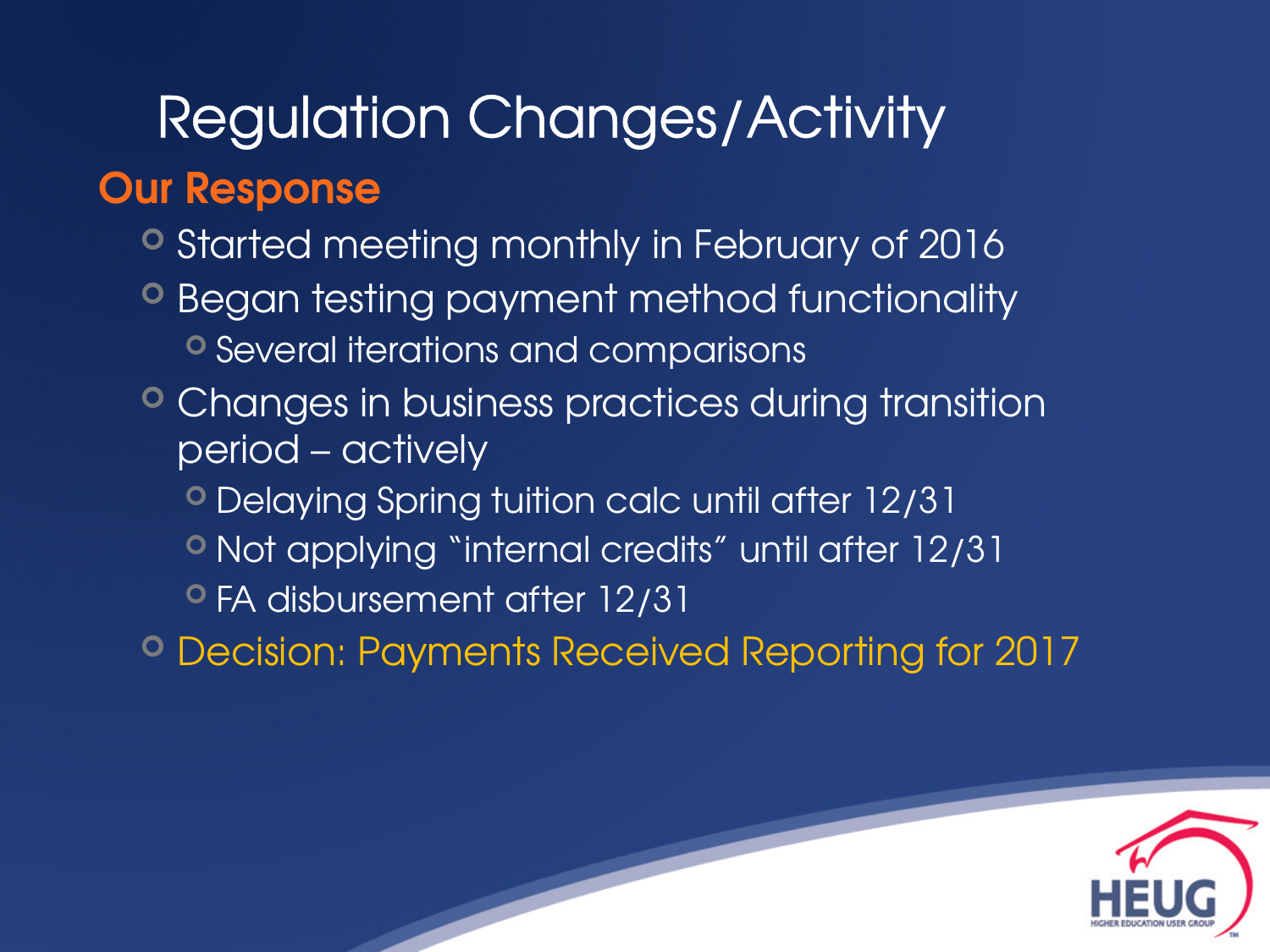

# Regulation Changes/Activity
Our Response
Started meeting monthly in February of 2016
Began testing payment method functionality
Several iterations and comparisons
Changes in business practices during transition period – actively
Delaying Spring tuition calc until after 12/31
Not applying “internal credits” until after 12/31
FA disbursement after 12/31
Decision: Payments Received Reporting for 2017